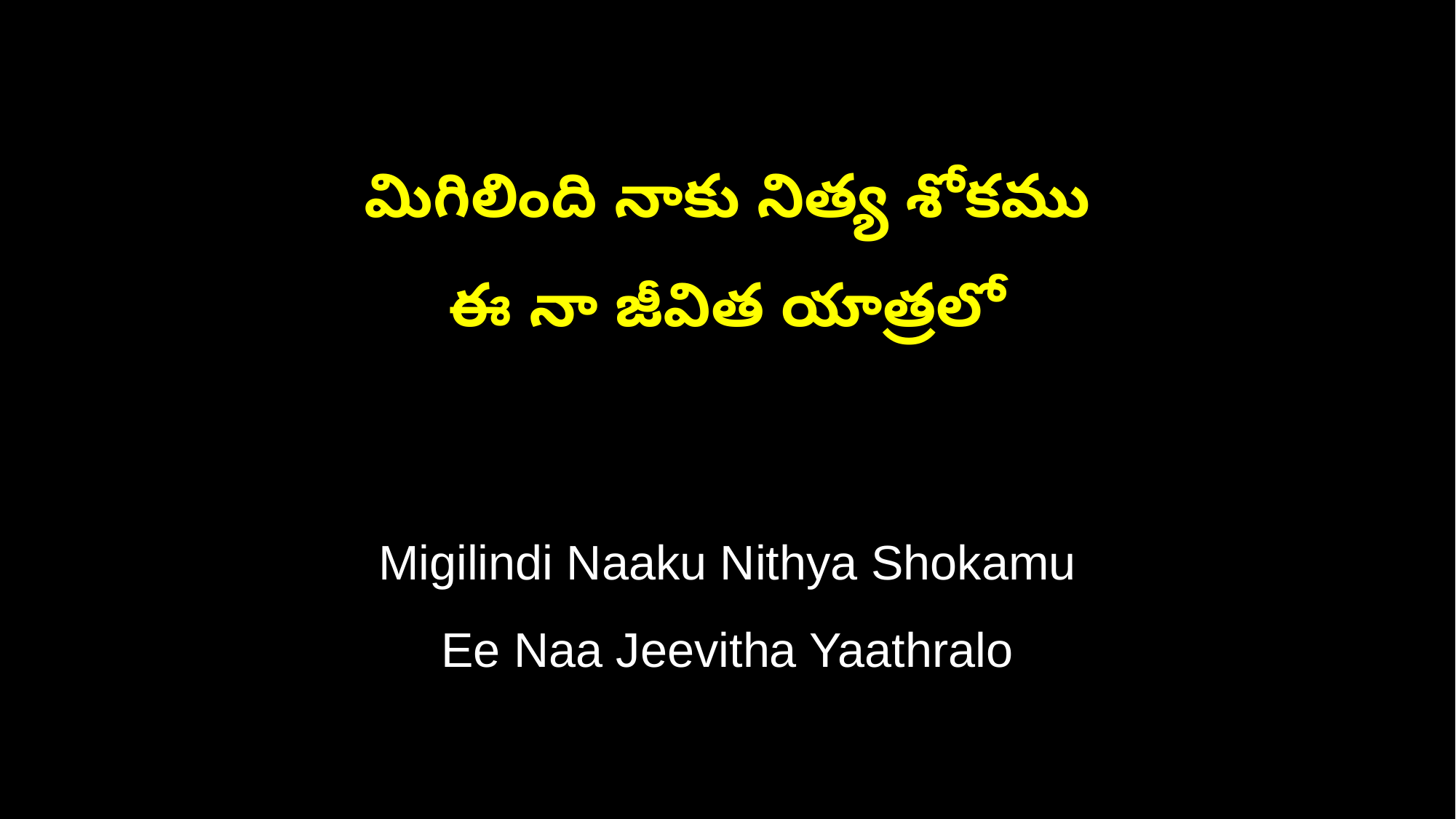

మిగిలింది నాకు నిత్య శోకము
ఈ నా జీవిత యాత్రలో
Migilindi Naaku Nithya Shokamu
Ee Naa Jeevitha Yaathralo